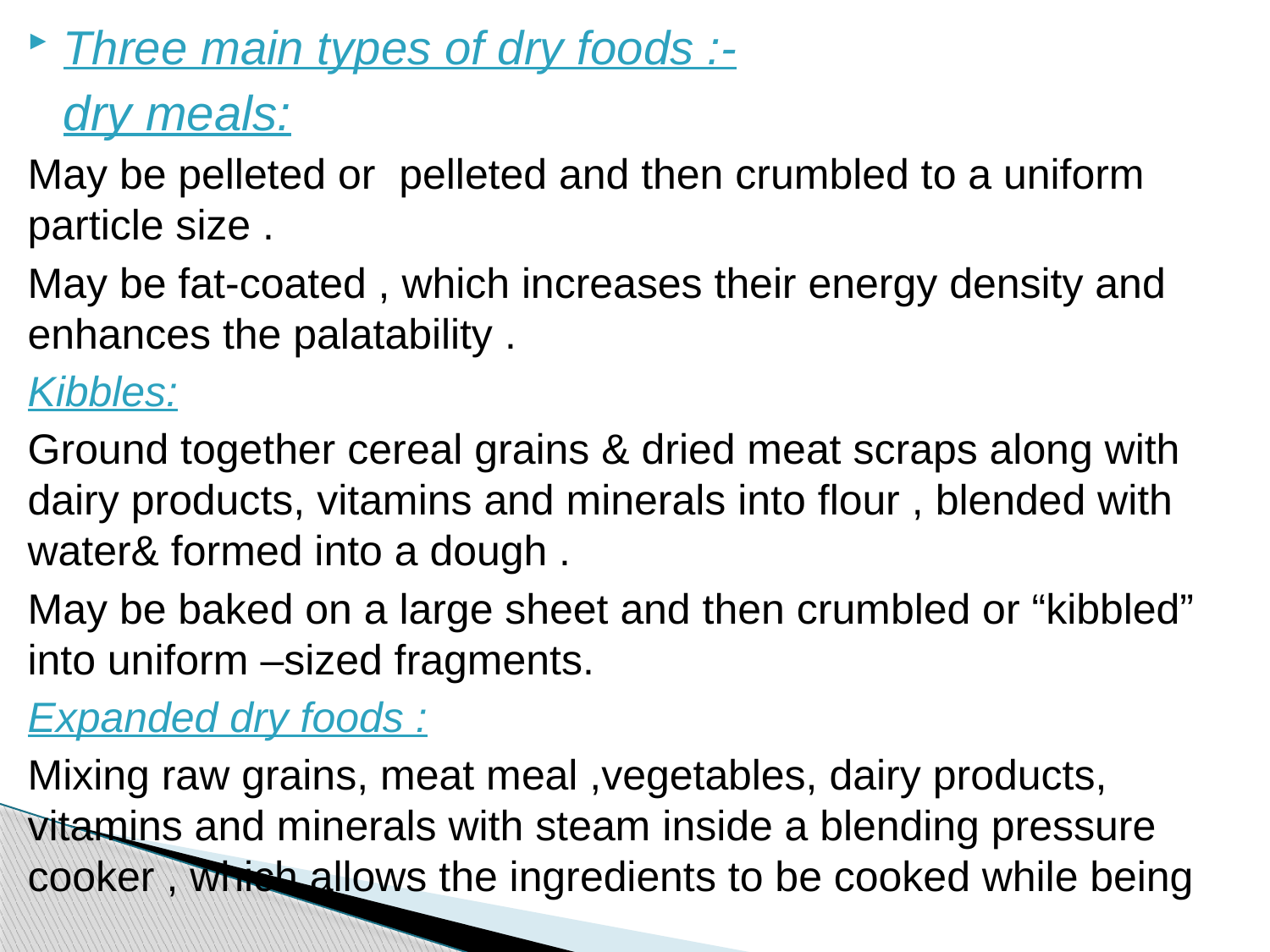

Three main types of dry foods :-
   dry meals:
May be pelleted or  pelleted and then crumbled to a uniform particle size .
May be fat-coated , which increases their energy density and enhances the palatability .
Kibbles:
Ground together cereal grains & dried meat scraps along with dairy products, vitamins and minerals into flour , blended with water& formed into a dough .
May be baked on a large sheet and then crumbled or “kibbled” into uniform –sized fragments.
Expanded dry foods :
Mixing raw grains, meat meal ,vegetables, dairy products, vitamins and minerals with steam inside a blending pressure cooker , which allows the ingredients to be cooked while being